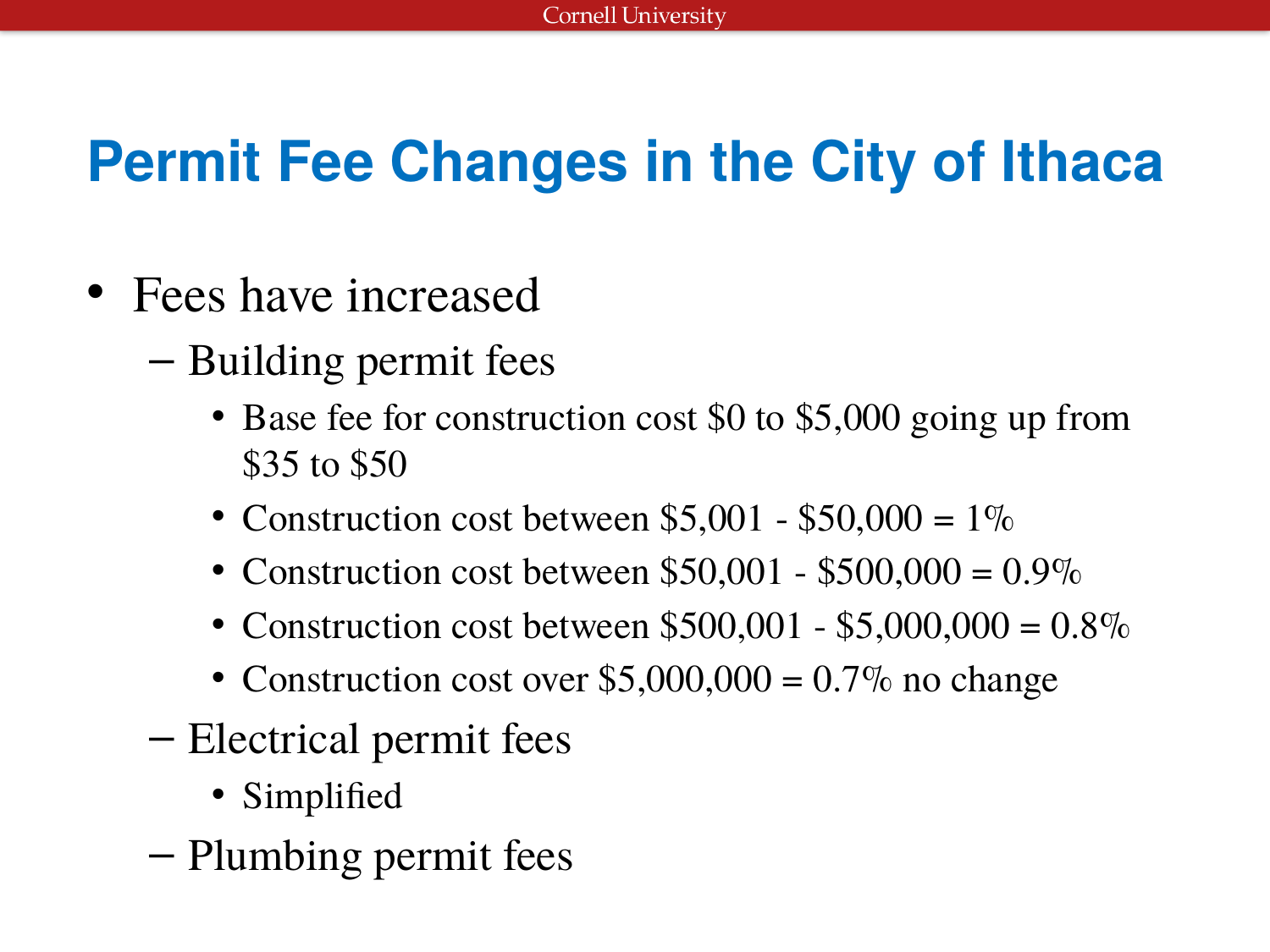

# Permit Fee Changes in the City of Ithaca
Fees have increased
Building permit fees
Base fee for construction cost $0 to $5,000 going up from $35 to $50
Construction cost between $5,001 - $50,000 = 1%
Construction cost between $50,001 - $500,000 = 0.9%
Construction cost between $500,001 - $5,000,000 = 0.8%
Construction cost over $5,000,000 = 0.7% no change
Electrical permit fees
Simplified
Plumbing permit fees